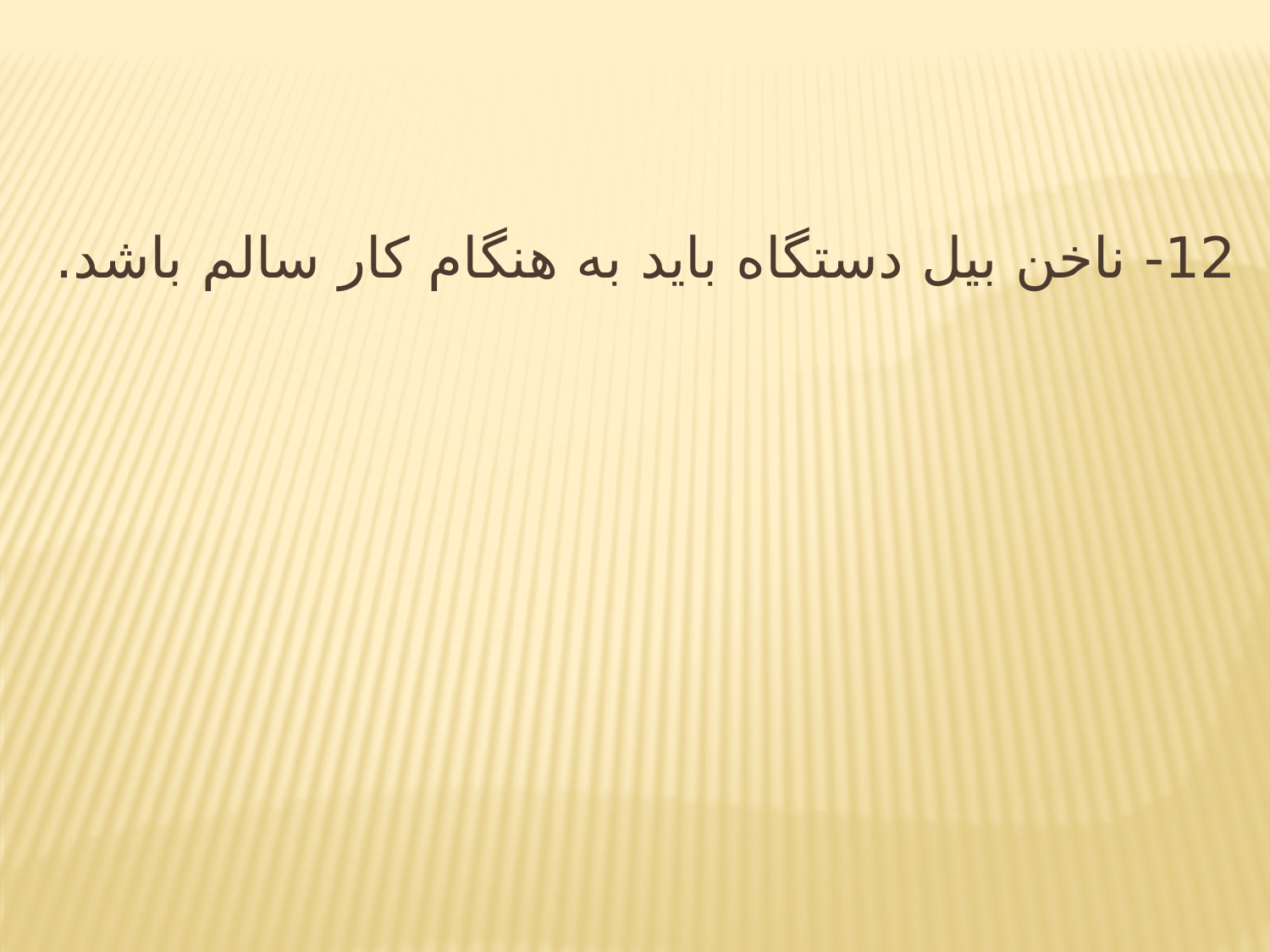

12- ناخن بيل دستگاه بايد به هنگام كار سالم باشد.